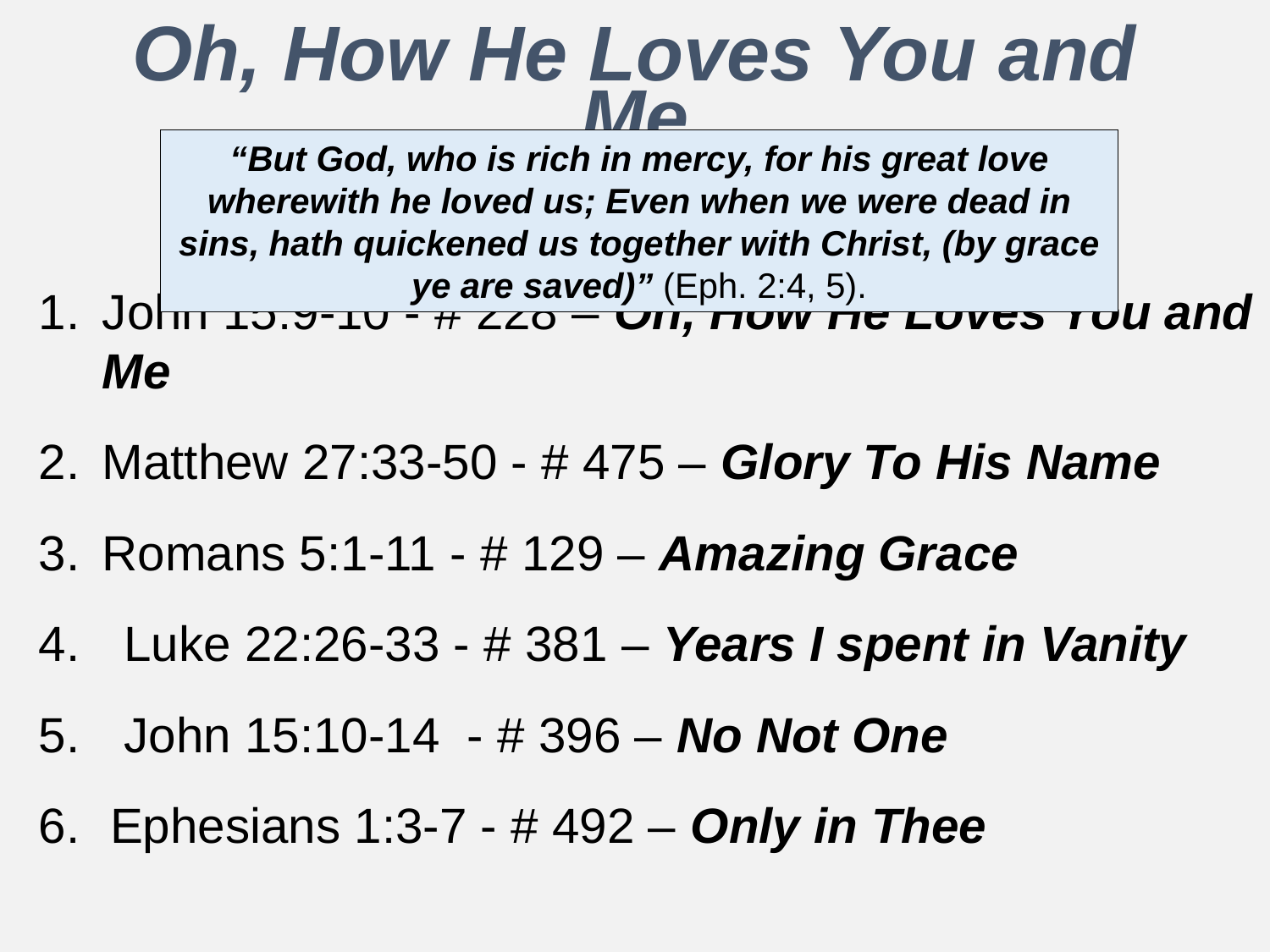

# Oh, How He Loves You and Me
“But God, who is rich in mercy, for his great love wherewith he loved us; Even when we were dead in sins, hath quickened us together with Christ, (by grace ye are saved)” (Eph. 2:4, 5).
John 15:9-10 - # 228 – Oh, How He Loves You and Me
Matthew 27:33-50 - # 475 – Glory To His Name
Romans 5:1-11 - # 129 – Amazing Grace
 Luke 22:26-33 - # 381 – Years I spent in Vanity
 John 15:10-14  - # 396 – No Not One
Ephesians 1:3-7 - # 492 – Only in Thee

Song numbers and titles from “Songs of Faith and Praise”